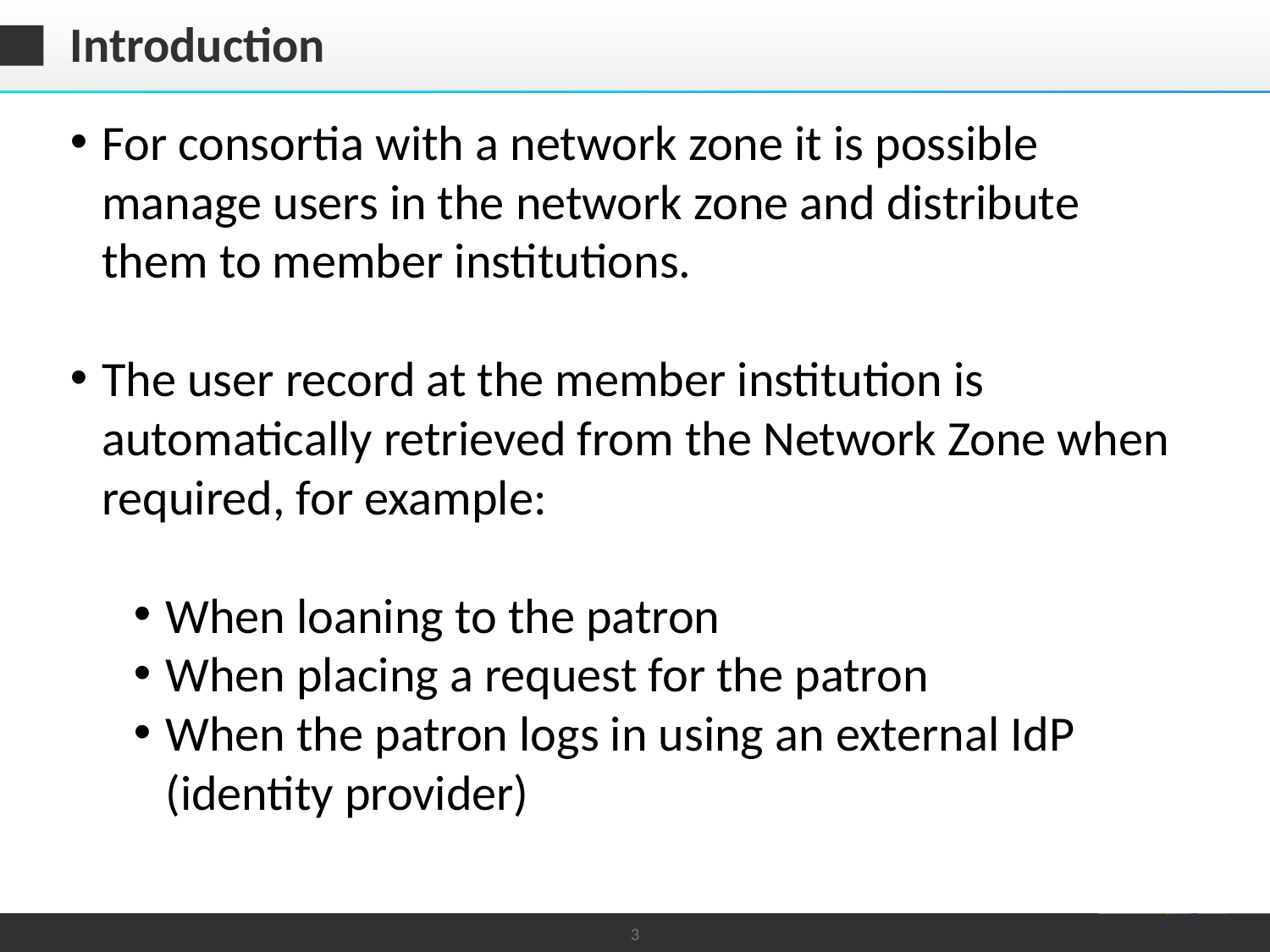

# Introduction
For consortia with a network zone it is possible manage users in the network zone and distribute them to member institutions.

The user record at the member institution is automatically retrieved from the Network Zone when required, for example:

When loaning to the patron
When placing a request for the patron
When the patron logs in using an external IdP (identity provider)

3